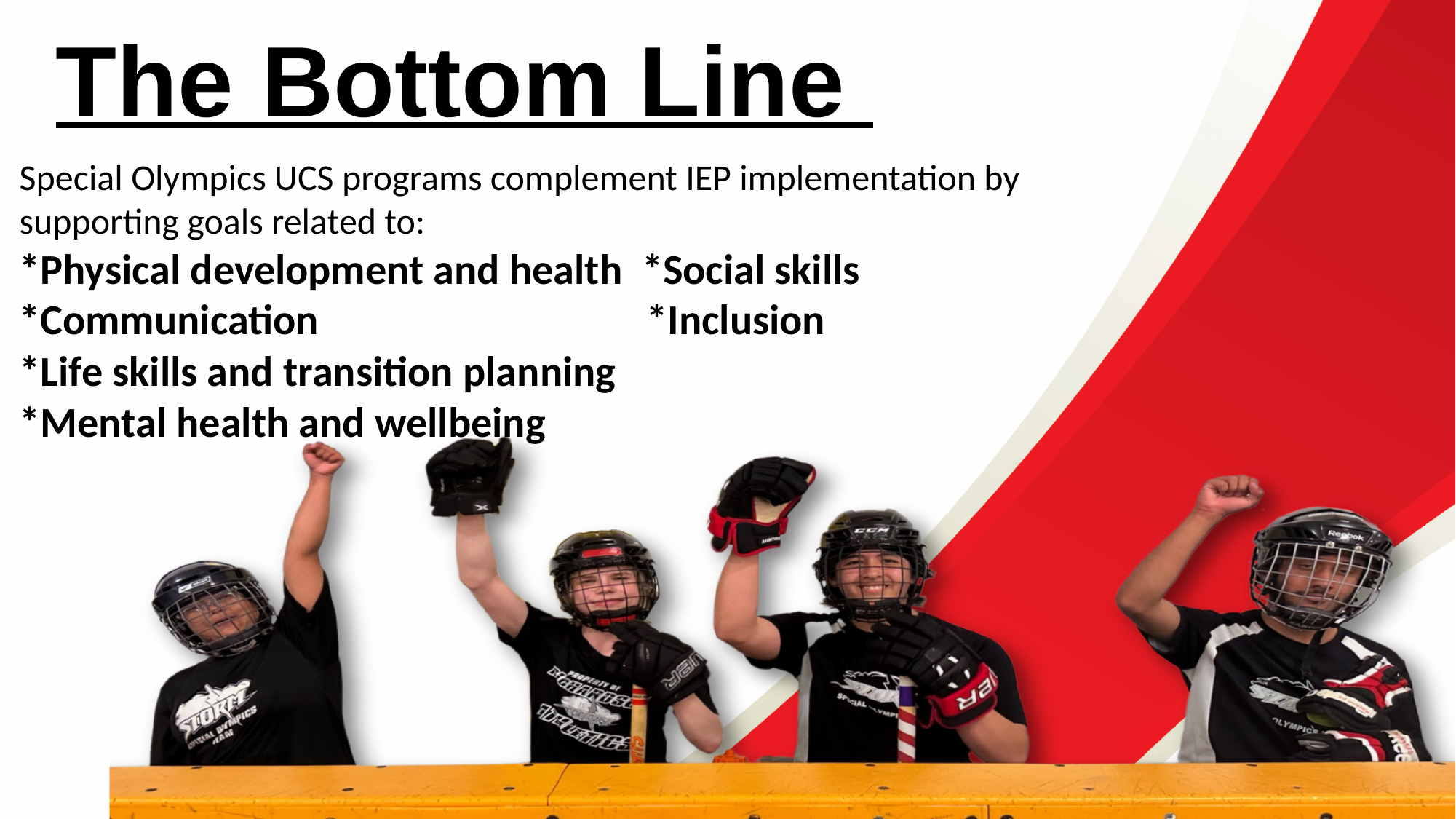

# The Bottom Line
Special Olympics UCS programs complement IEP implementation by supporting goals related to:
*Physical development and health  *Social skills
*Communication                                  *Inclusion
*Life skills and transition planning
*Mental health and wellbeing